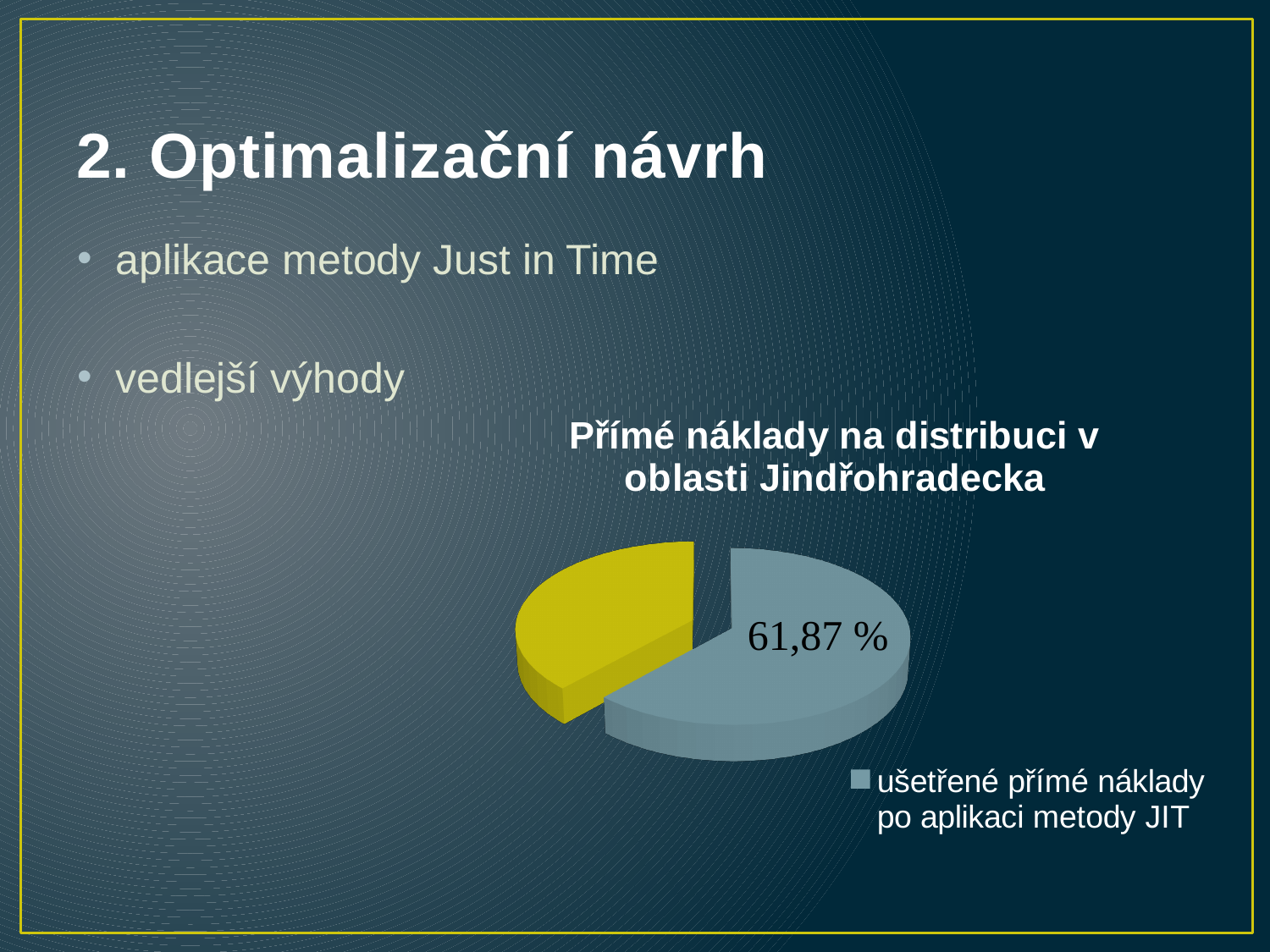

# 2. Optimalizační návrh
aplikace metody Just in Time

vedlejší výhody

[unsupported chart]